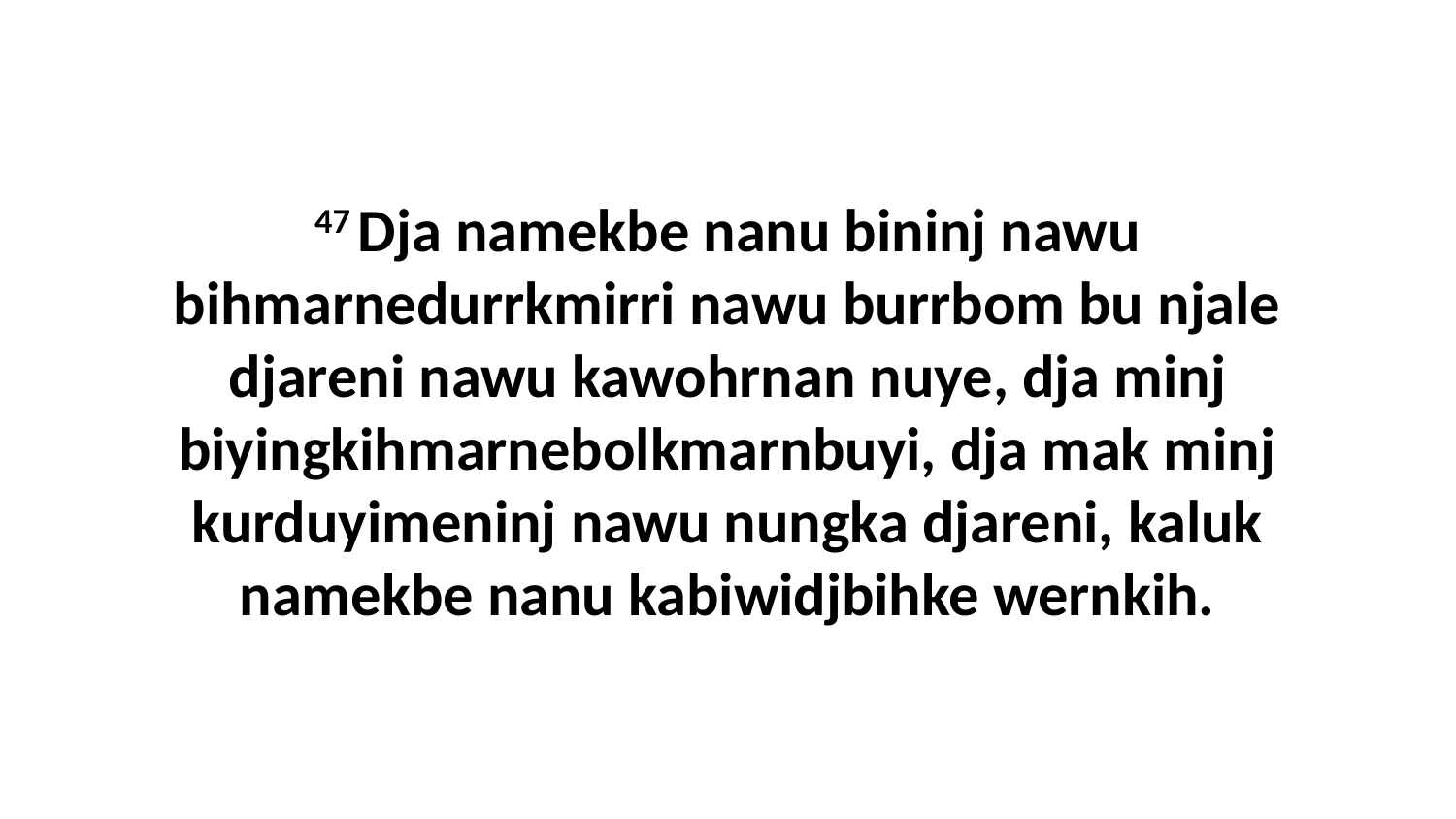

47 Dja namekbe nanu bininj nawu bihmarnedurrkmirri nawu burrbom bu njale djareni nawu kawohrnan nuye, dja minj biyingkihmarnebolkmarnbuyi, dja mak minj kurduyimeninj nawu nungka djareni, kaluk namekbe nanu kabiwidjbihke wernkih.